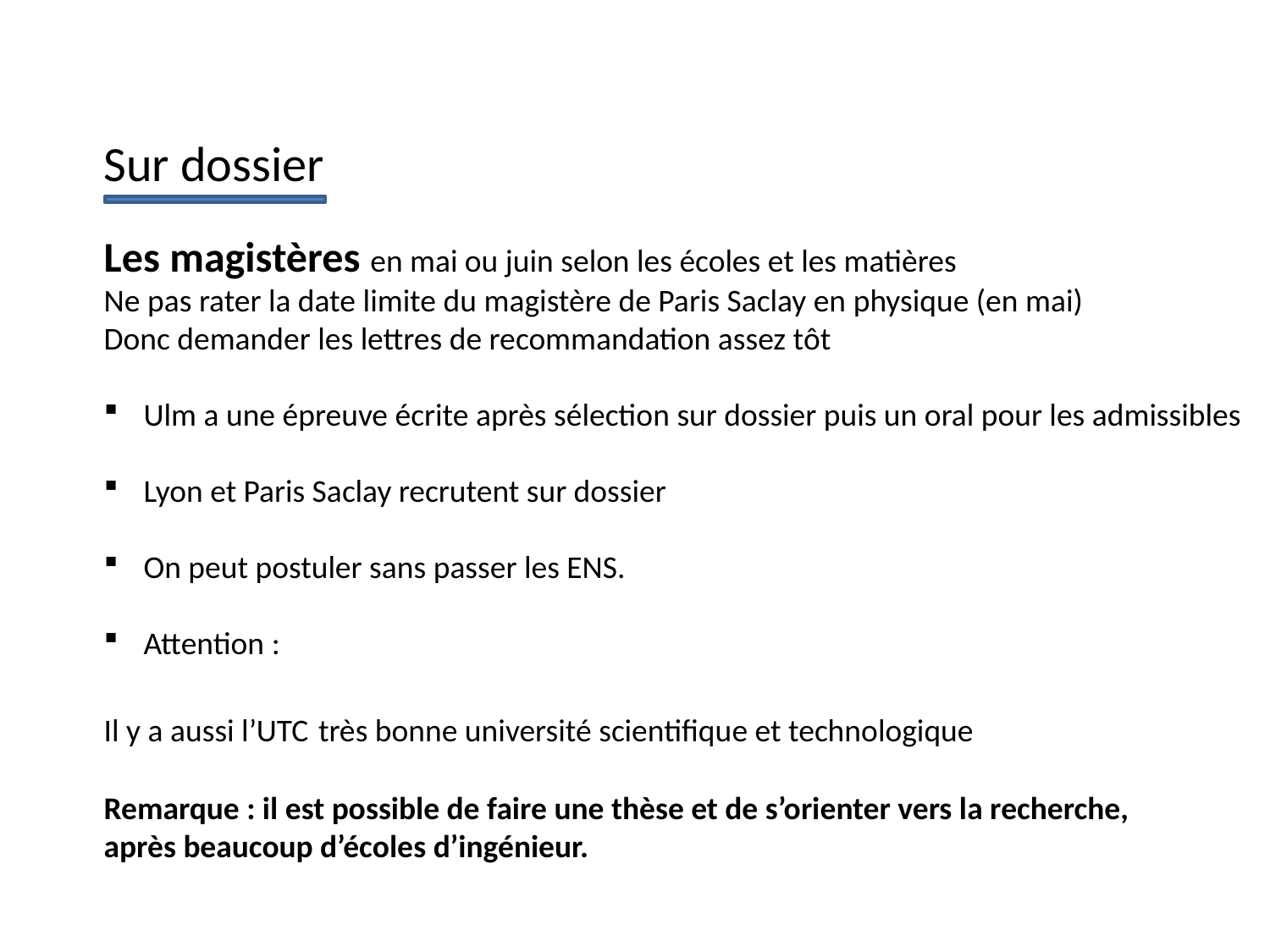

Sur dossier

Les magistères en mai ou juin selon les écoles et les matières
Ne pas rater la date limite du magistère de Paris Saclay en physique (en mai)
Donc demander les lettres de recommandation assez tôt

Ulm a une épreuve écrite après sélection sur dossier puis un oral pour les admissibles

Lyon et Paris Saclay recrutent sur dossier

On peut postuler sans passer les ENS.

Attention :

Il y a aussi l’UTC très bonne université scientifique et technologique

Remarque : il est possible de faire une thèse et de s’orienter vers la recherche,
après beaucoup d’écoles d’ingénieur.